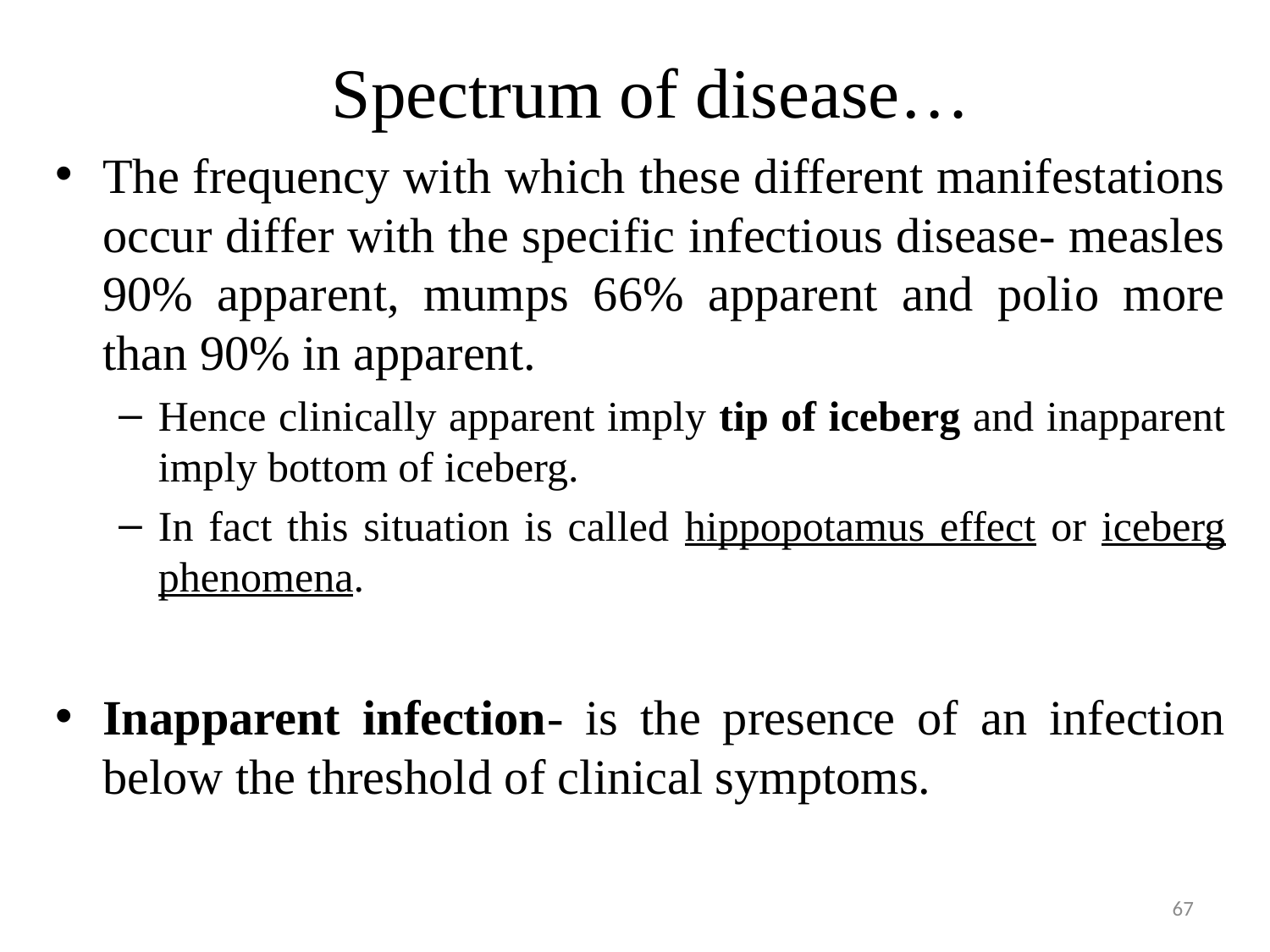

# Spectrum of disease…
The frequency with which these different manifestations occur differ with the specific infectious disease- measles 90% apparent, mumps 66% apparent and polio more than 90% in apparent.
Hence clinically apparent imply tip of iceberg and inapparent imply bottom of iceberg.
In fact this situation is called hippopotamus effect or iceberg phenomena.

Inapparent infection- is the presence of an infection below the threshold of clinical symptoms.
67